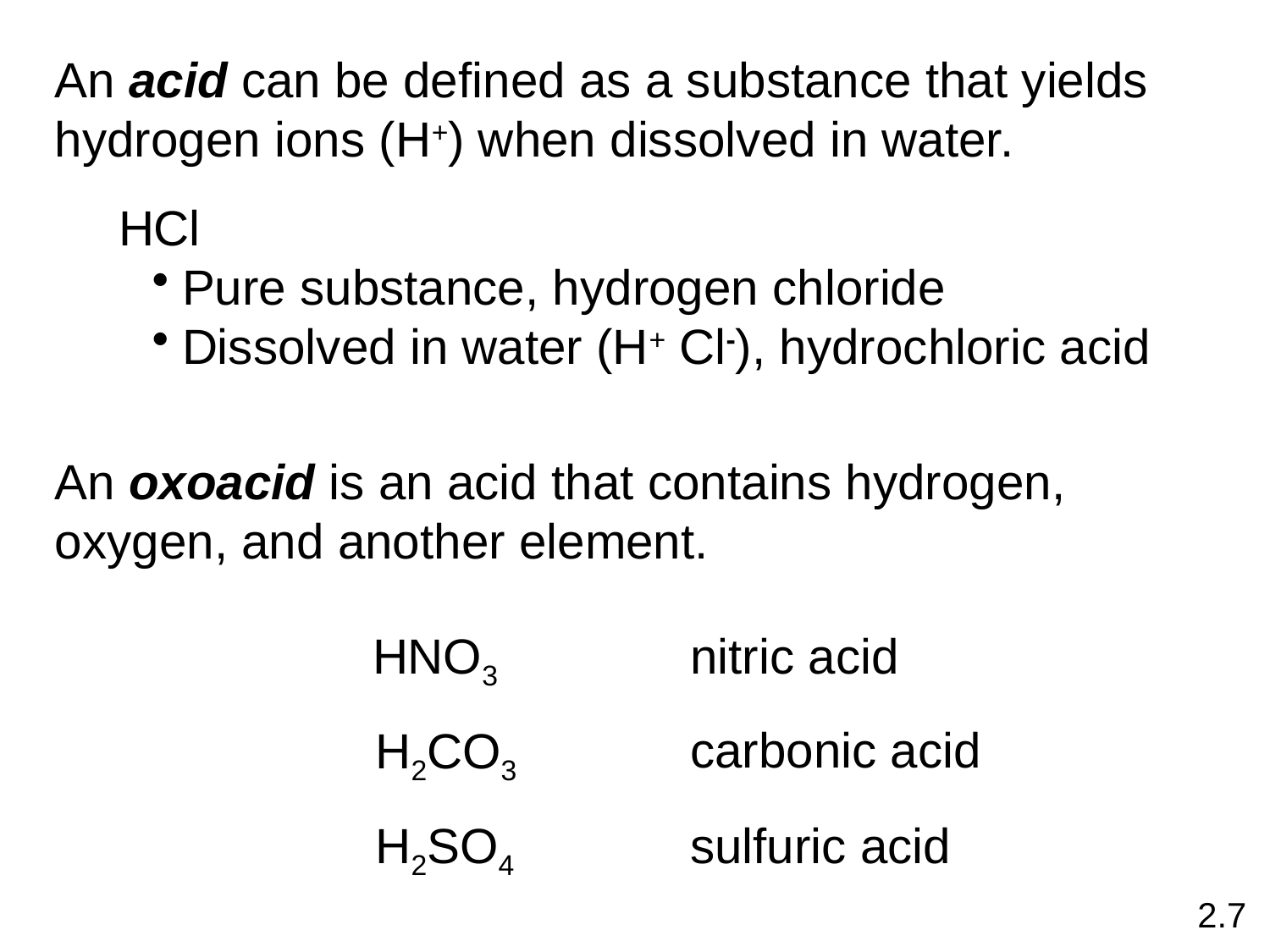

An acid can be defined as a substance that yields
hydrogen ions (H+) when dissolved in water.
HCl
Pure substance, hydrogen chloride
Dissolved in water (H+ Cl-), hydrochloric acid
An oxoacid is an acid that contains hydrogen, oxygen, and another element.
nitric acid
HNO3
carbonic acid
H2CO3
H2SO4
sulfuric acid
2.7